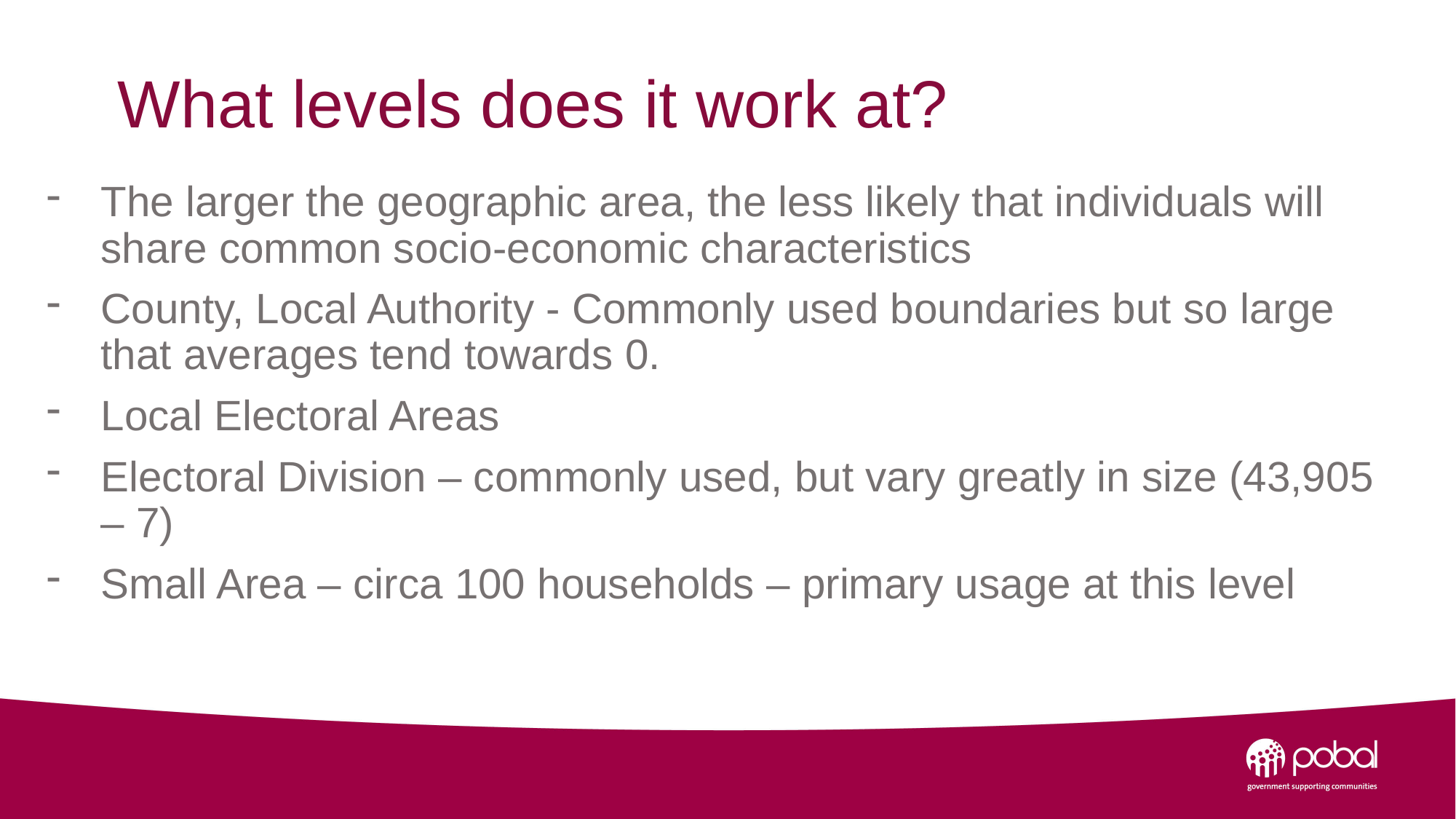

# What levels does it work at?
The larger the geographic area, the less likely that individuals will share common socio-economic characteristics
County, Local Authority - Commonly used boundaries but so large that averages tend towards 0.
Local Electoral Areas
Electoral Division – commonly used, but vary greatly in size (43,905 – 7)
Small Area – circa 100 households – primary usage at this level